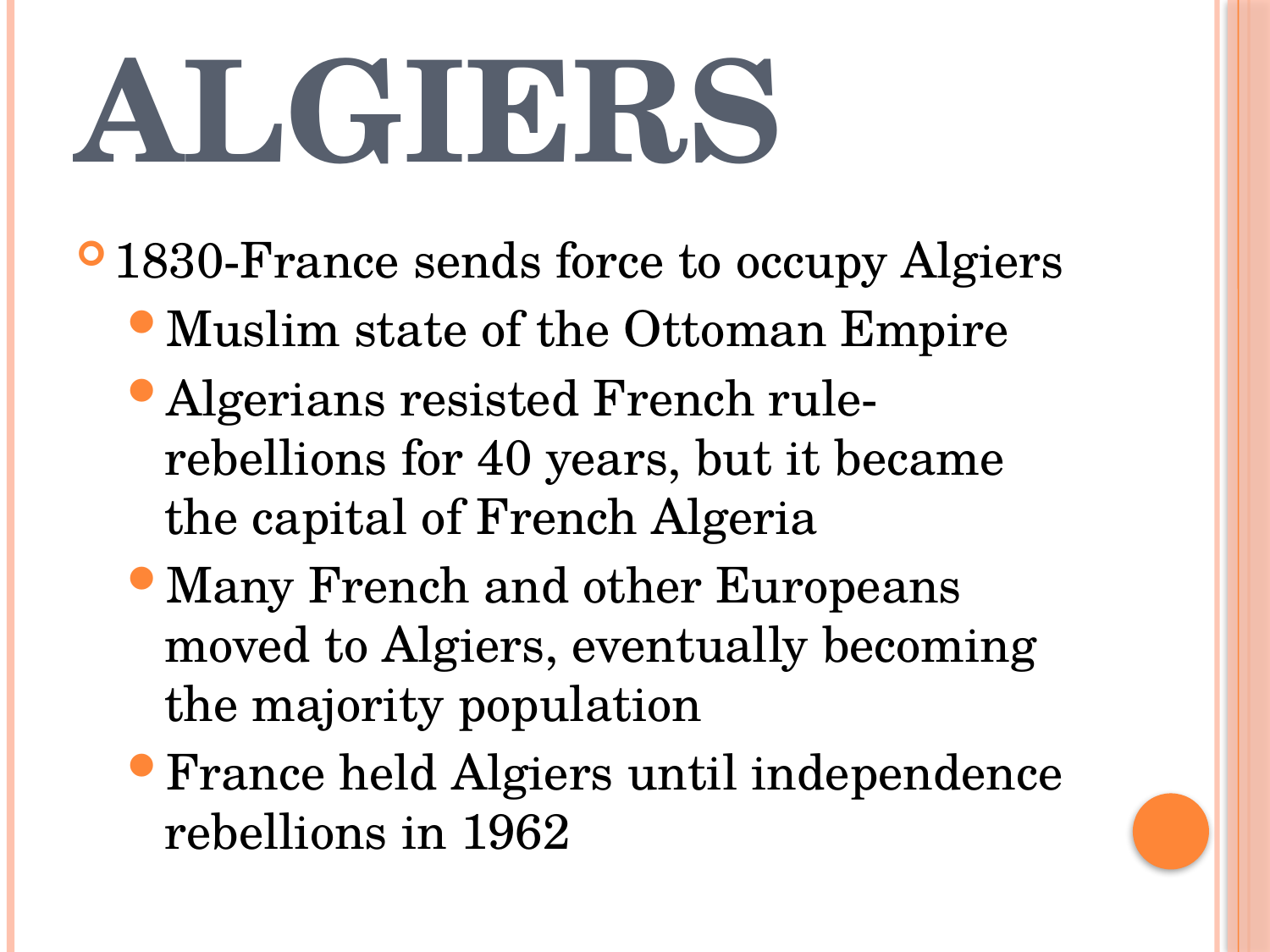

# Algiers
1830-France sends force to occupy Algiers
Muslim state of the Ottoman Empire
Algerians resisted French rule-rebellions for 40 years, but it became the capital of French Algeria
Many French and other Europeans moved to Algiers, eventually becoming the majority population
France held Algiers until independence rebellions in 1962